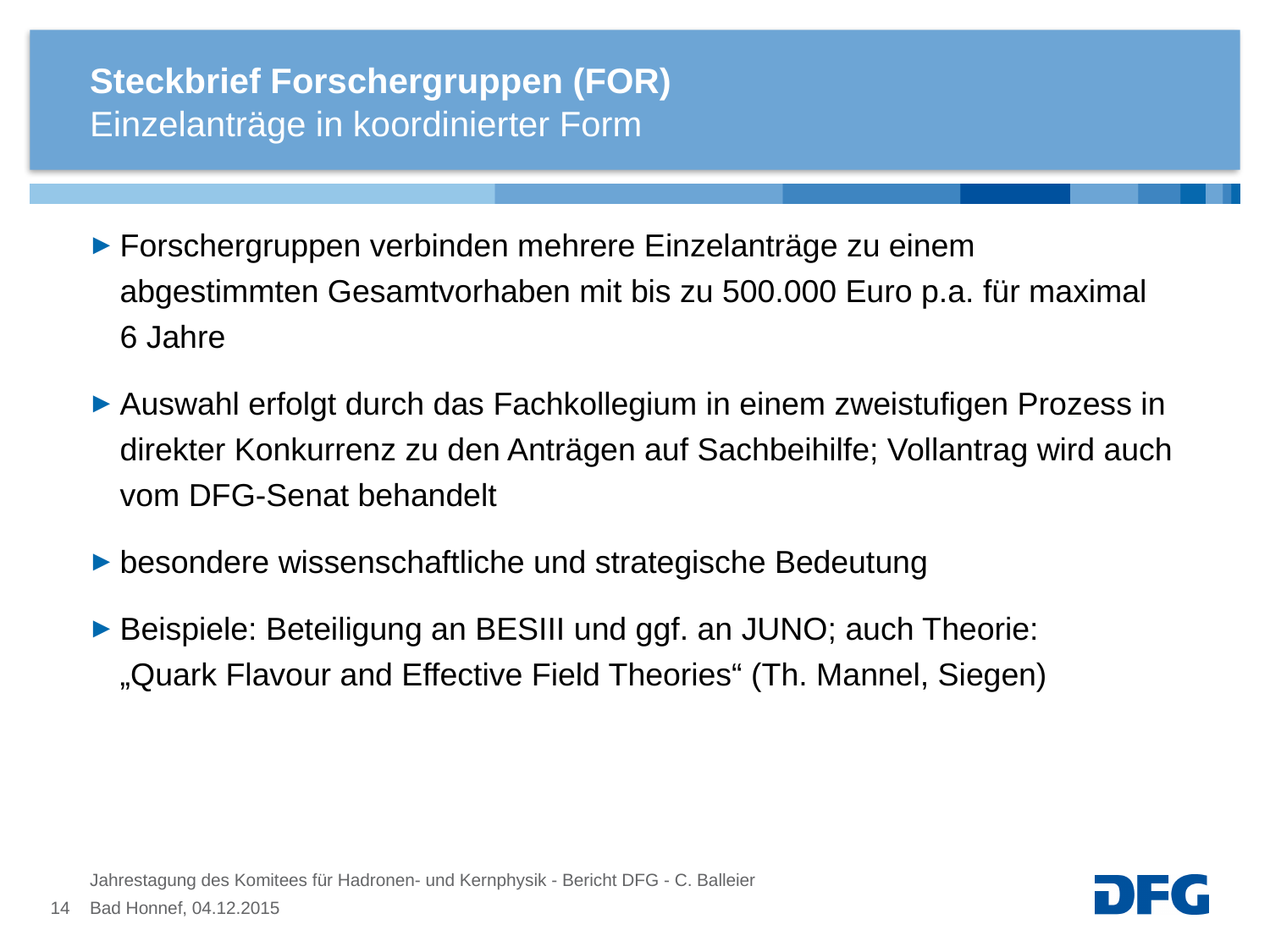

# Steckbrief Forschergruppen (FOR)
Einzelanträge in koordinierter Form
Forschergruppen verbinden mehrere Einzelanträge zu einem abgestimmten Gesamtvorhaben mit bis zu 500.000 Euro p.a. für maximal  6 Jahre
Auswahl erfolgt durch das Fachkollegium in einem zweistufigen Prozess in direkter Konkurrenz zu den Anträgen auf Sachbeihilfe; Vollantrag wird auch vom DFG-Senat behandelt
besondere wissenschaftliche und strategische Bedeutung
Beispiele: Beteiligung an BESIII und ggf. an JUNO; auch Theorie:     „Quark Flavour and Effective Field Theories“ (Th. Mannel, Siegen)

Jahrestagung des Komitees für Hadronen- und Kernphysik - Bericht DFG - C. Balleier
14
Bad Honnef, 04.12.2015